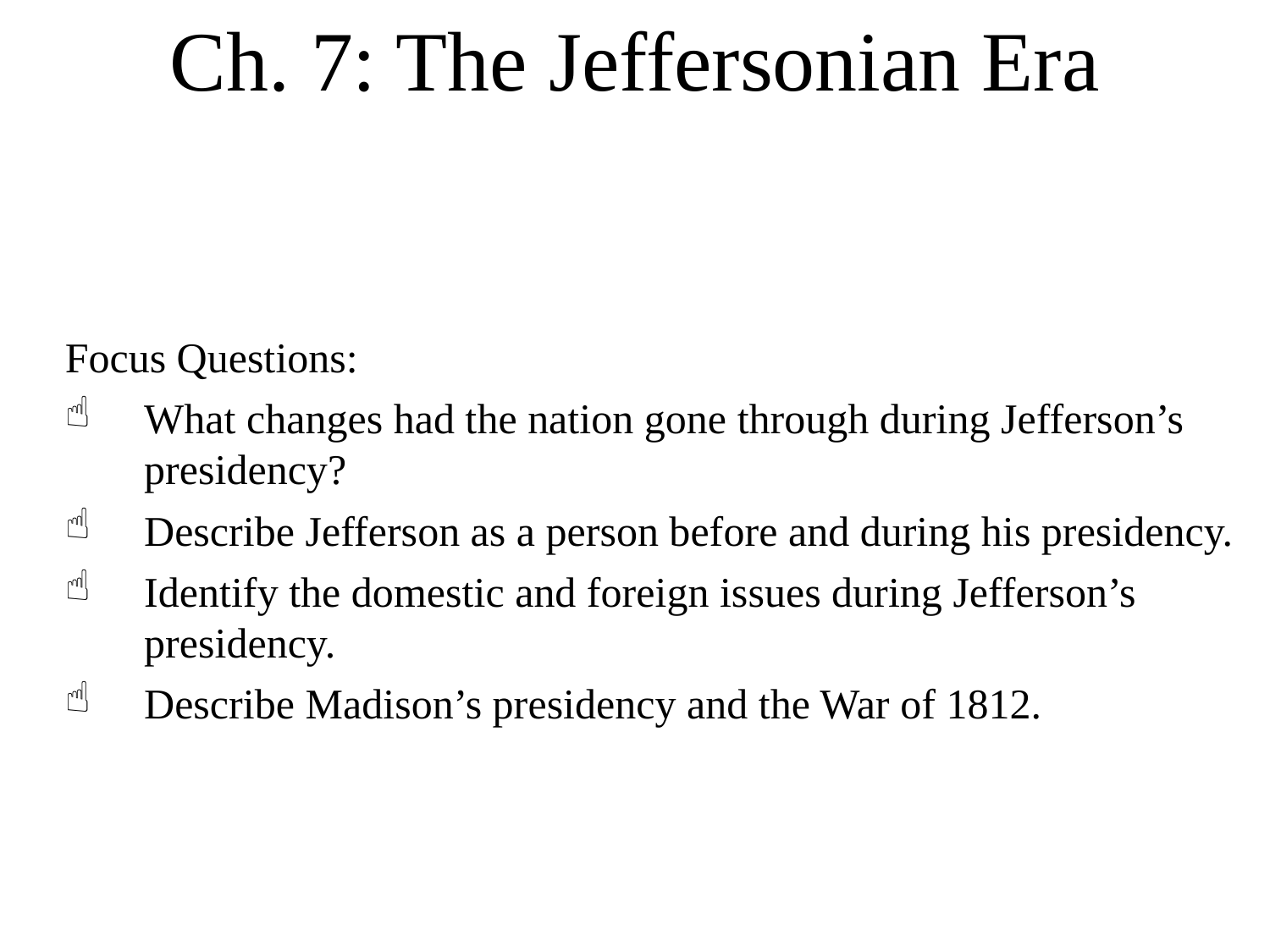

Ch. 7: The Jeffersonian Era
Focus Questions:
What changes had the nation gone through during Jefferson’s presidency?
Describe Jefferson as a person before and during his presidency.
Identify the domestic and foreign issues during Jefferson’s presidency.
Describe Madison’s presidency and the War of 1812.